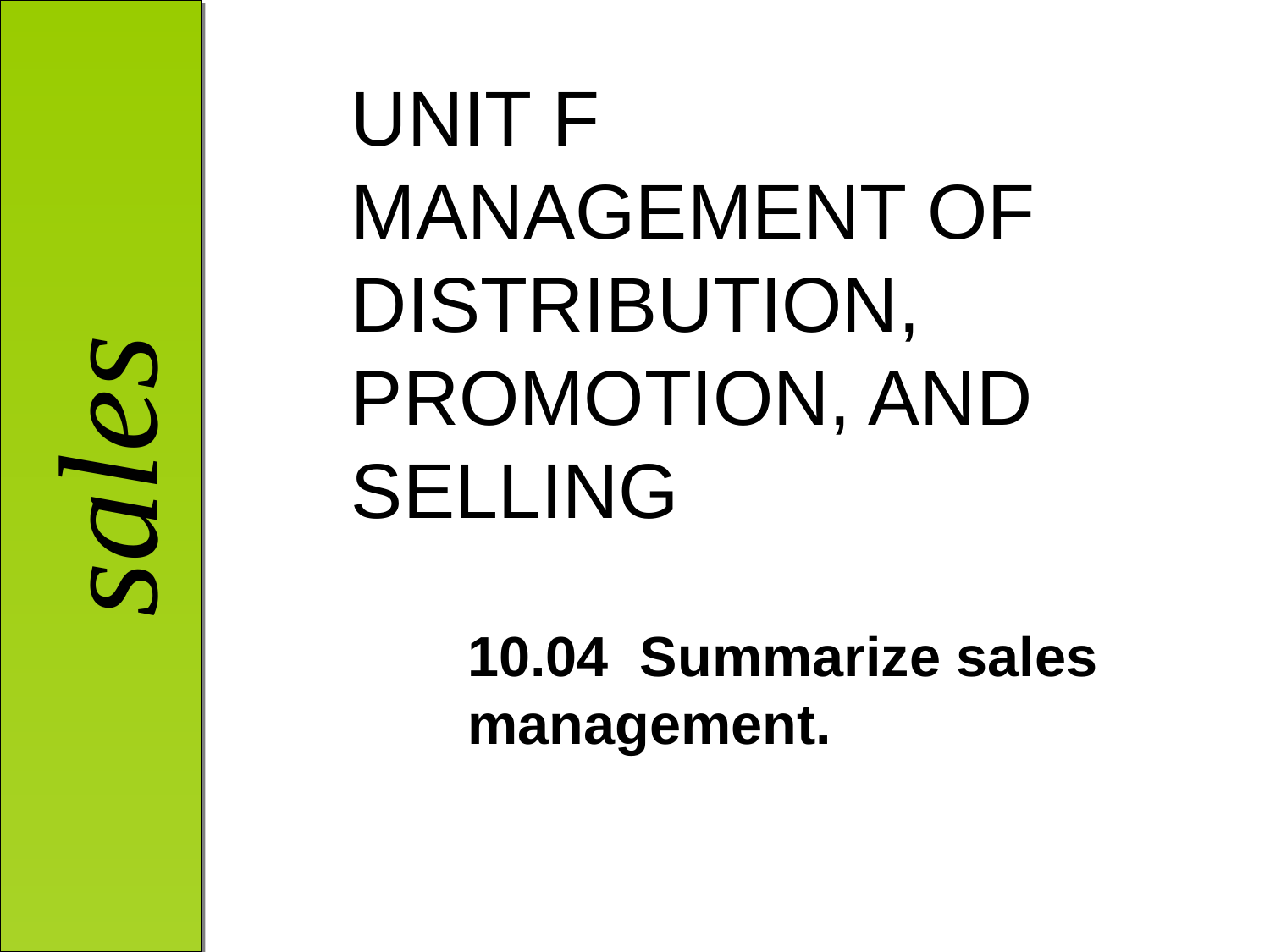

# UNIT F MANAGEMENT OF DISTRIBUTION, PROMOTION, AND SELLING
10.04  Summarize sales management.